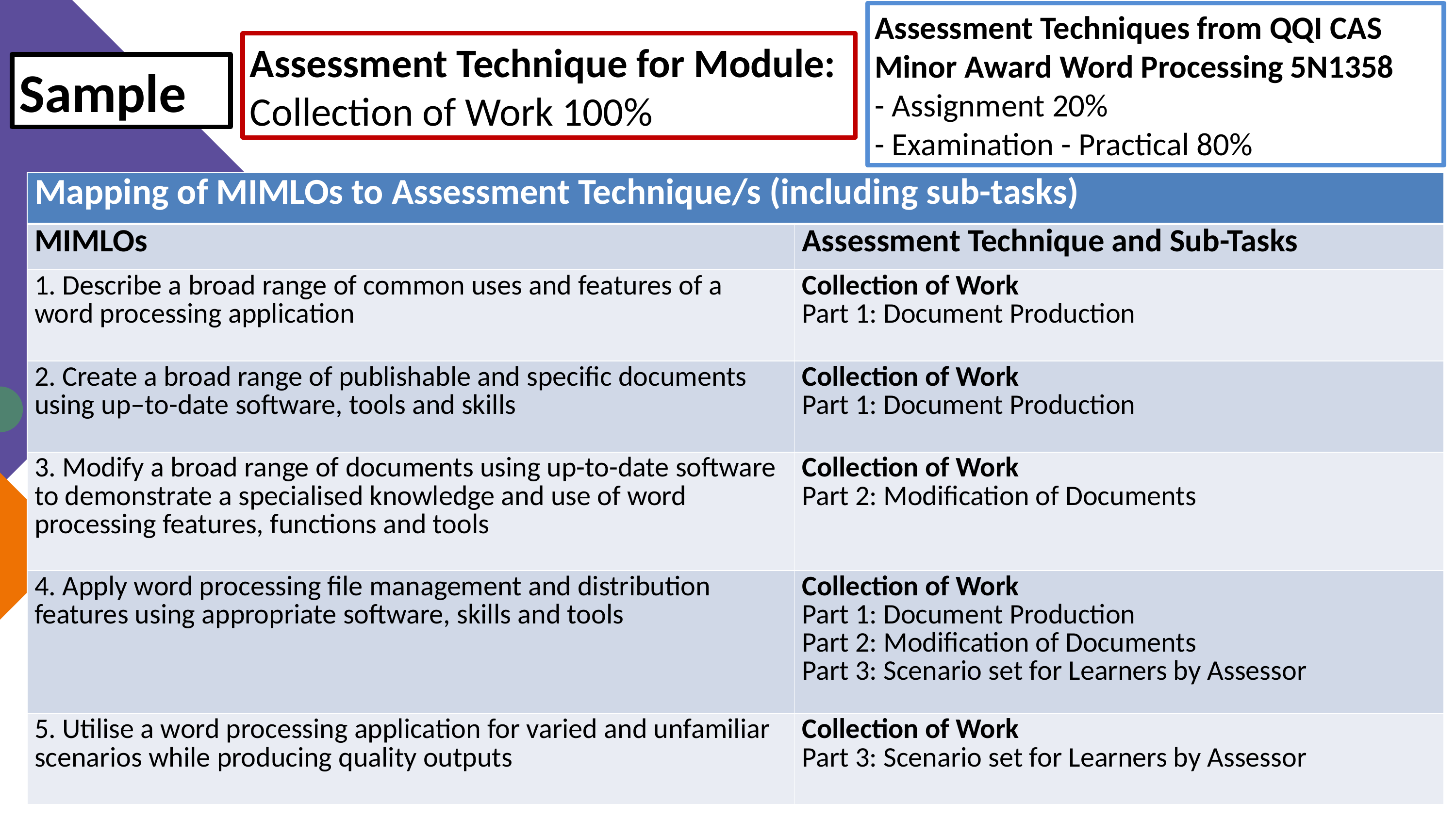

Assessment Techniques from QQI CAS Minor Award Word Processing 5N1358
- Assignment 20%
- Examination - Practical 80%

Assessment Technique for Module:
Collection of Work 100%
Sample
| Mapping of MIMLOs to Assessment Technique/s (including sub-tasks) |  |
| --- | --- |
| MIMLOs | Assessment Technique and Sub-Tasks |
| 1. Describe a broad range of common uses and features of a word processing application | Collection of Work Part 1: Document Production |
| 2. Create a broad range of publishable and specific documents using up–to-date software, tools and skills | Collection of Work Part 1: Document Production |
| 3. Modify a broad range of documents using up-to-date software to demonstrate a specialised knowledge and use of word processing features, functions and tools | Collection of Work Part 2: Modification of Documents |
| 4. Apply word processing file management and distribution features using appropriate software, skills and tools | Collection of Work Part 1: Document Production Part 2: Modification of Documents Part 3: Scenario set for Learners by Assessor |
| 5. Utilise a word processing application for varied and unfamiliar scenarios while producing quality outputs | Collection of Work Part 3: Scenario set for Learners by Assessor |
Text